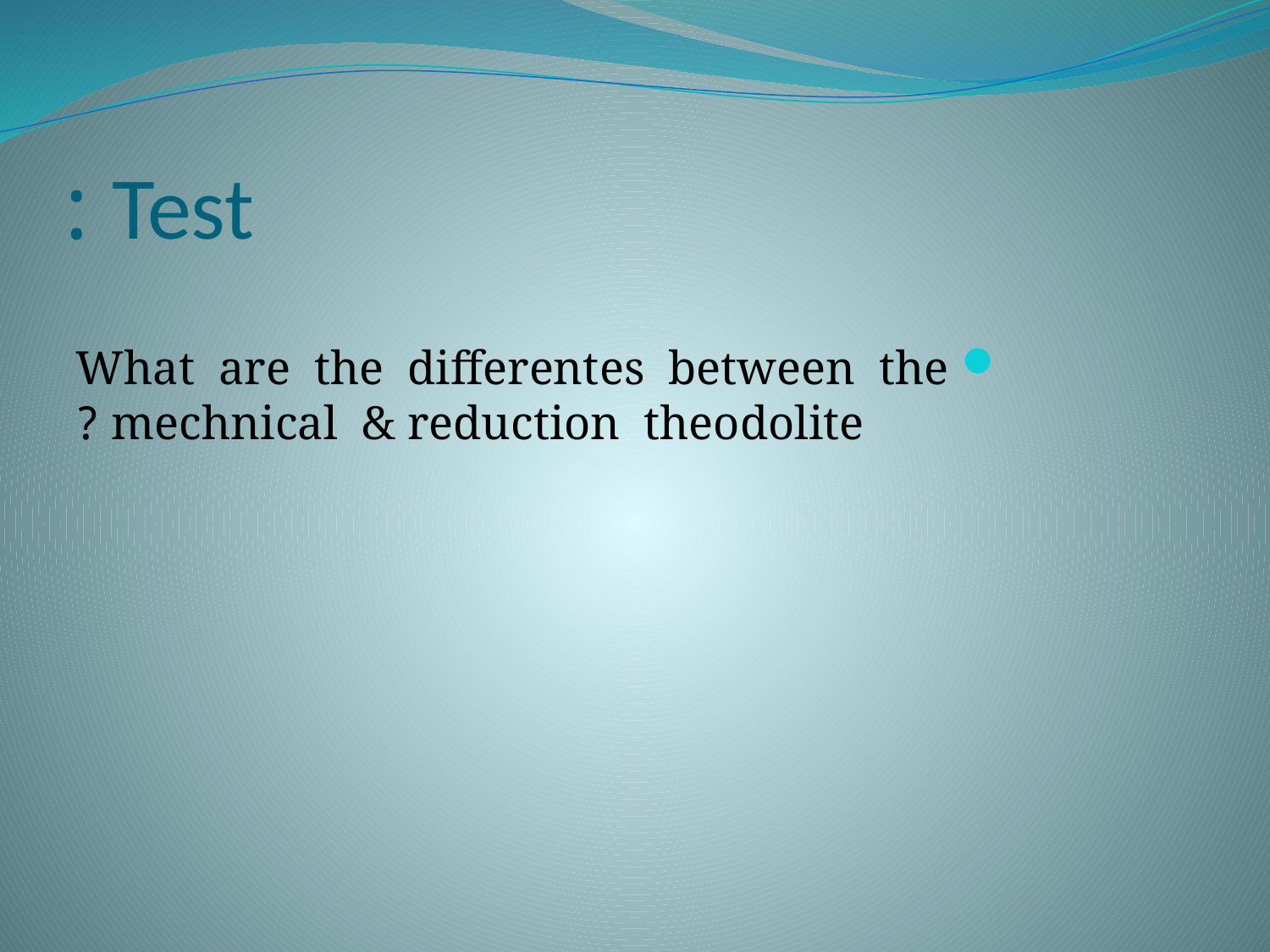

# Test :

What  are  the  differentes  between  the  mechnical  & reduction  theodolite ?